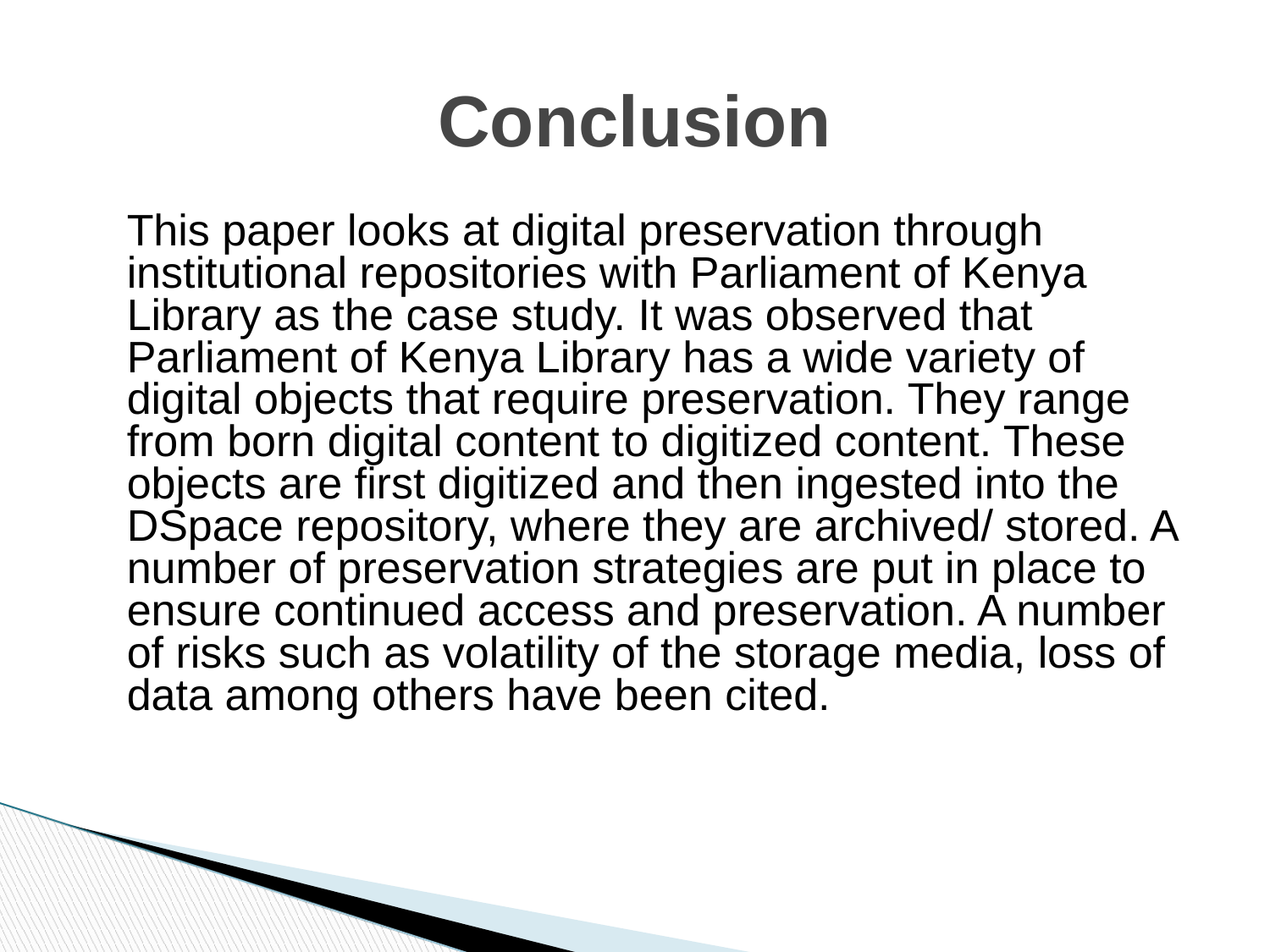

Conclusion
	This paper looks at digital preservation through institutional repositories with Parliament of Kenya Library as the case study. It was observed that Parliament of Kenya Library has a wide variety of digital objects that require preservation. They range from born digital content to digitized content. These objects are first digitized and then ingested into the DSpace repository, where they are archived/ stored. A number of preservation strategies are put in place to ensure continued access and preservation. A number of risks such as volatility of the storage media, loss of data among others have been cited.